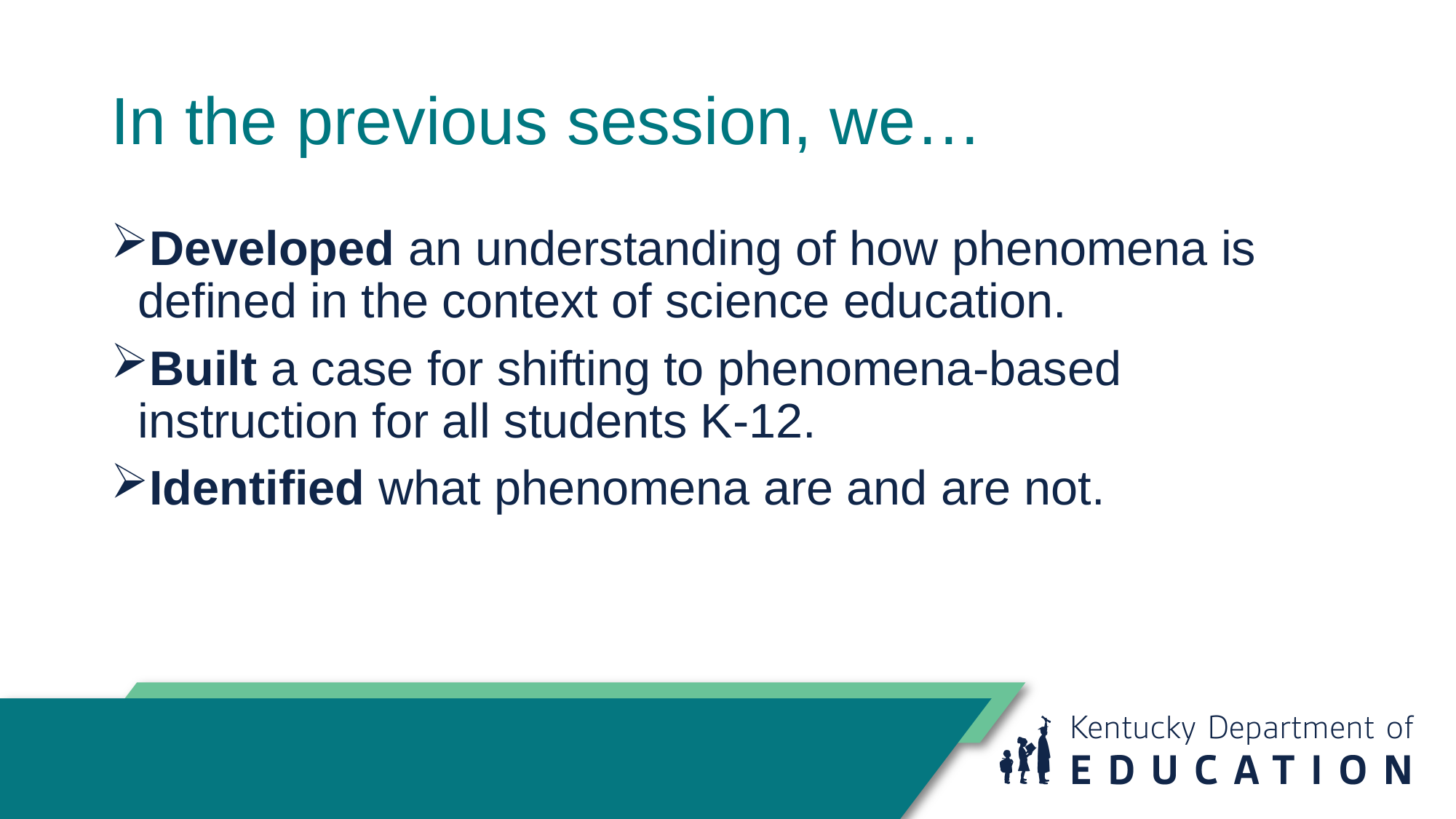

# In the previous session, we…
Developed an understanding of how phenomena is   defined in the context of science education.
Built a case for shifting to phenomena-based instruction for all students K-12.
Identified what phenomena are and are not.